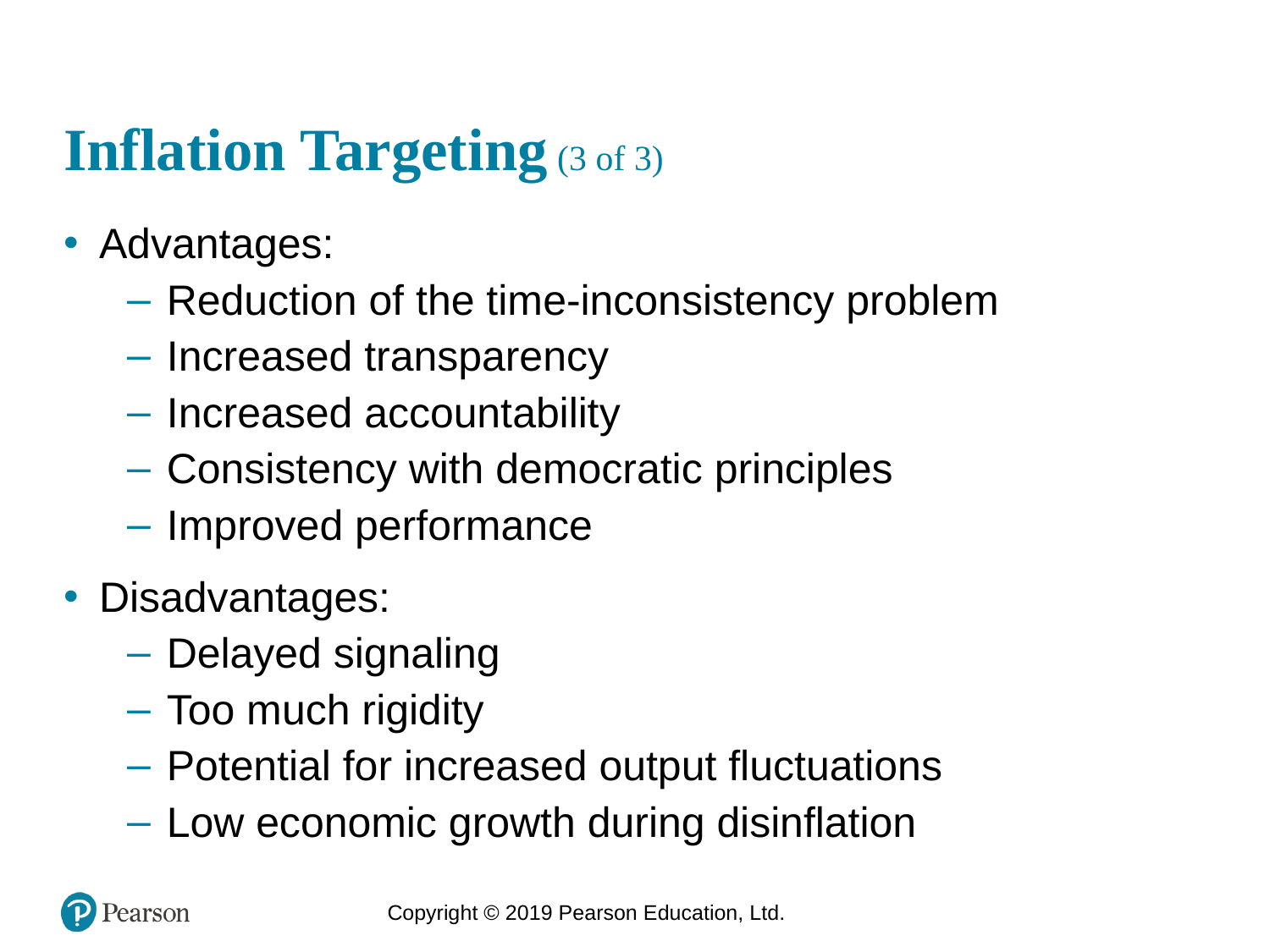

# Inflation Targeting (3 of 3)
Advantages:
Reduction of the time-inconsistency problem
Increased transparency
Increased accountability
Consistency with democratic principles
Improved performance
Disadvantages:
Delayed signaling
Too much rigidity
Potential for increased output fluctuations
Low economic growth during disinflation